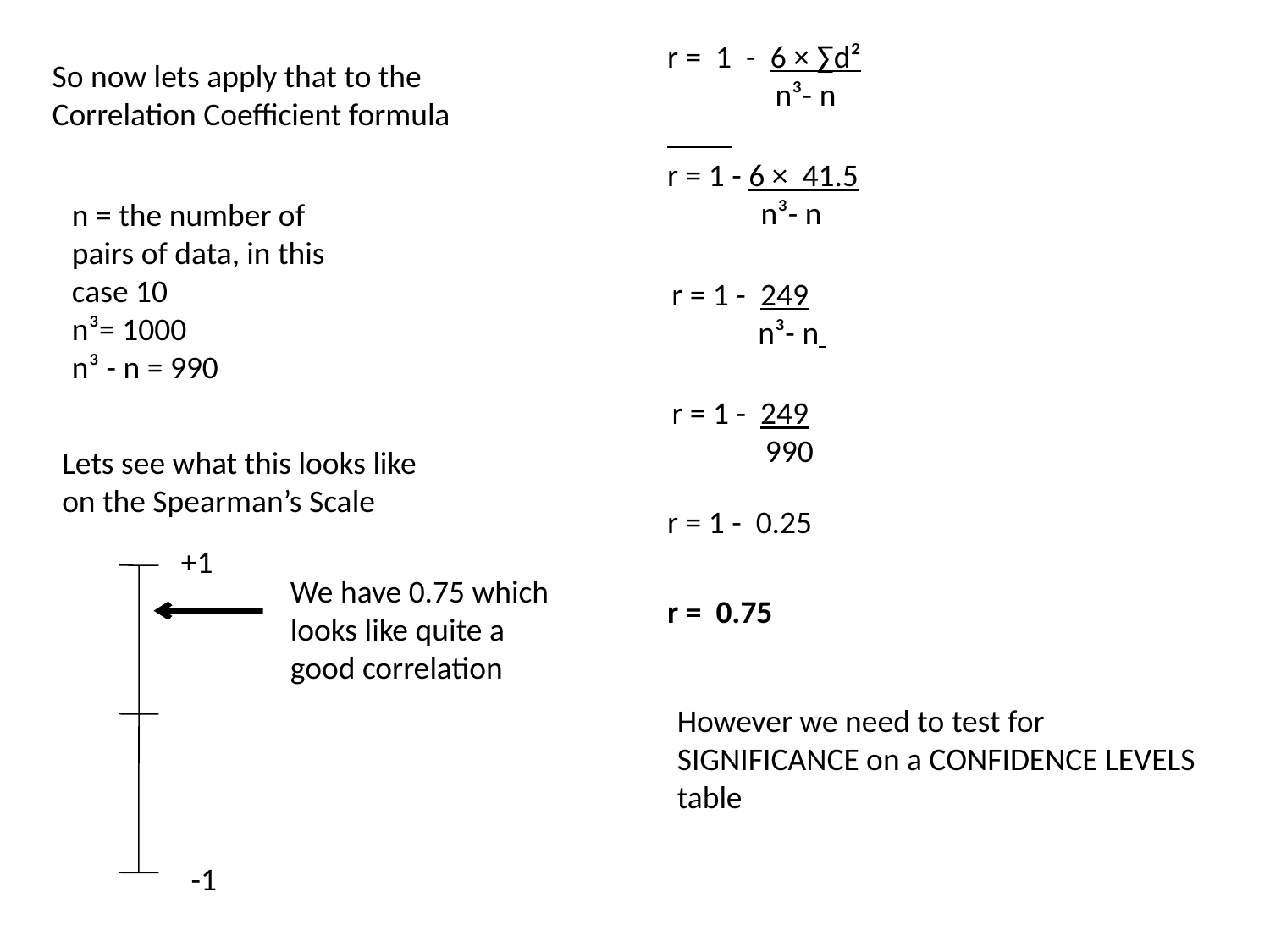

r =  1  -  6 × ∑d²
               n³- n

So now lets apply that to the Correlation Coefficient formula
r = 1 - 6 ×  41.5
             n³- n
n = the number of pairs of data, in this case 10
n³= 1000
n³ - n = 990
  r = 1 -  249
              n³- n
  r = 1 -  249
               990
Lets see what this looks like on the Spearman’s Scale
r = 1 -  0.25
+1
We have 0.75 which looks like quite a good correlation
r =  0.75
However we need to test for SIGNIFICANCE on a CONFIDENCE LEVELS table
-1